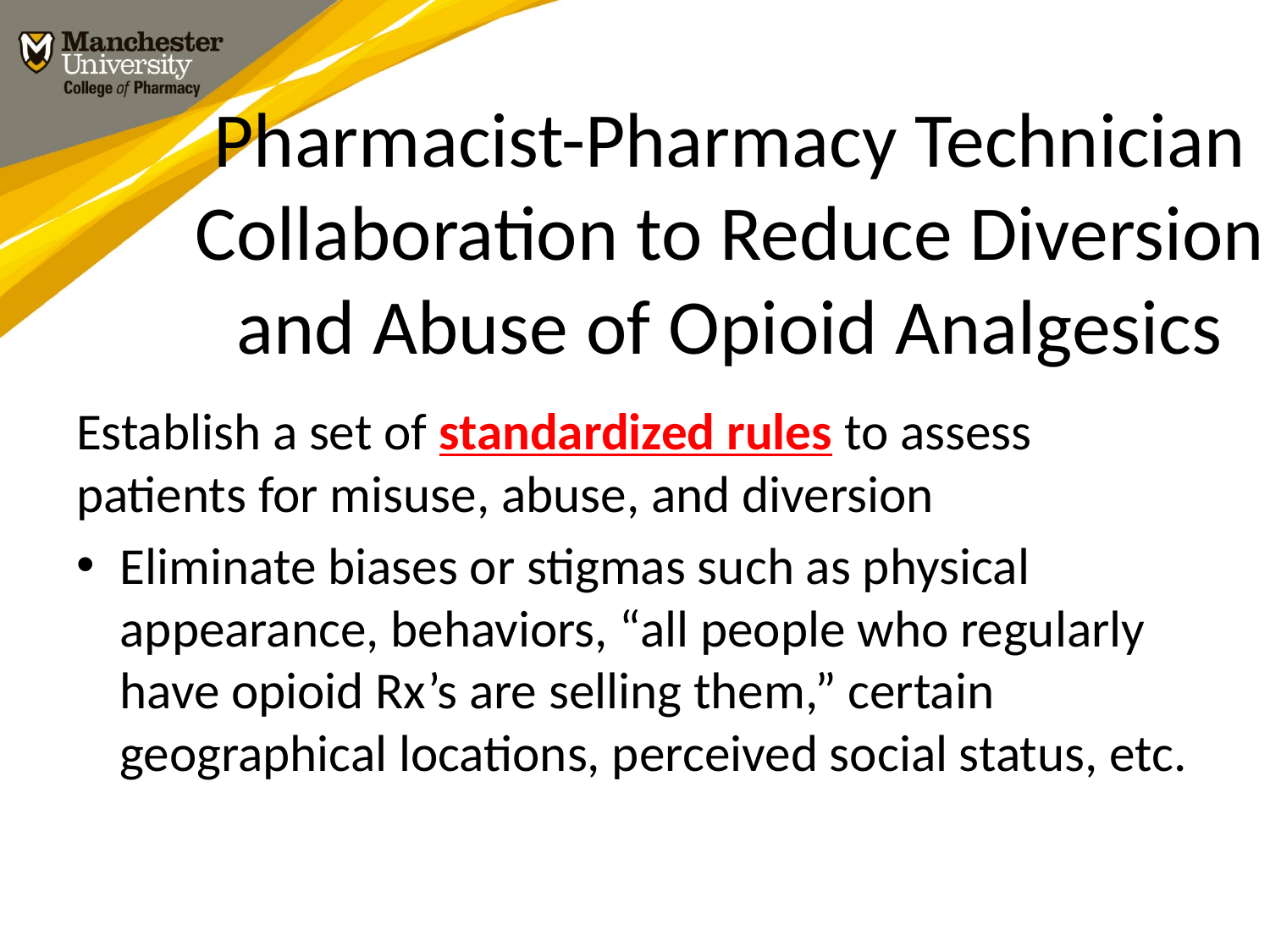

# Pharmacist-Pharmacy Technician Collaboration to Reduce Diversion and Abuse of Opioid Analgesics
Establish a set of standardized rules to assess patients for misuse, abuse, and diversion
Eliminate biases or stigmas such as physical appearance, behaviors, “all people who regularly have opioid Rx’s are selling them,” certain geographical locations, perceived social status, etc.